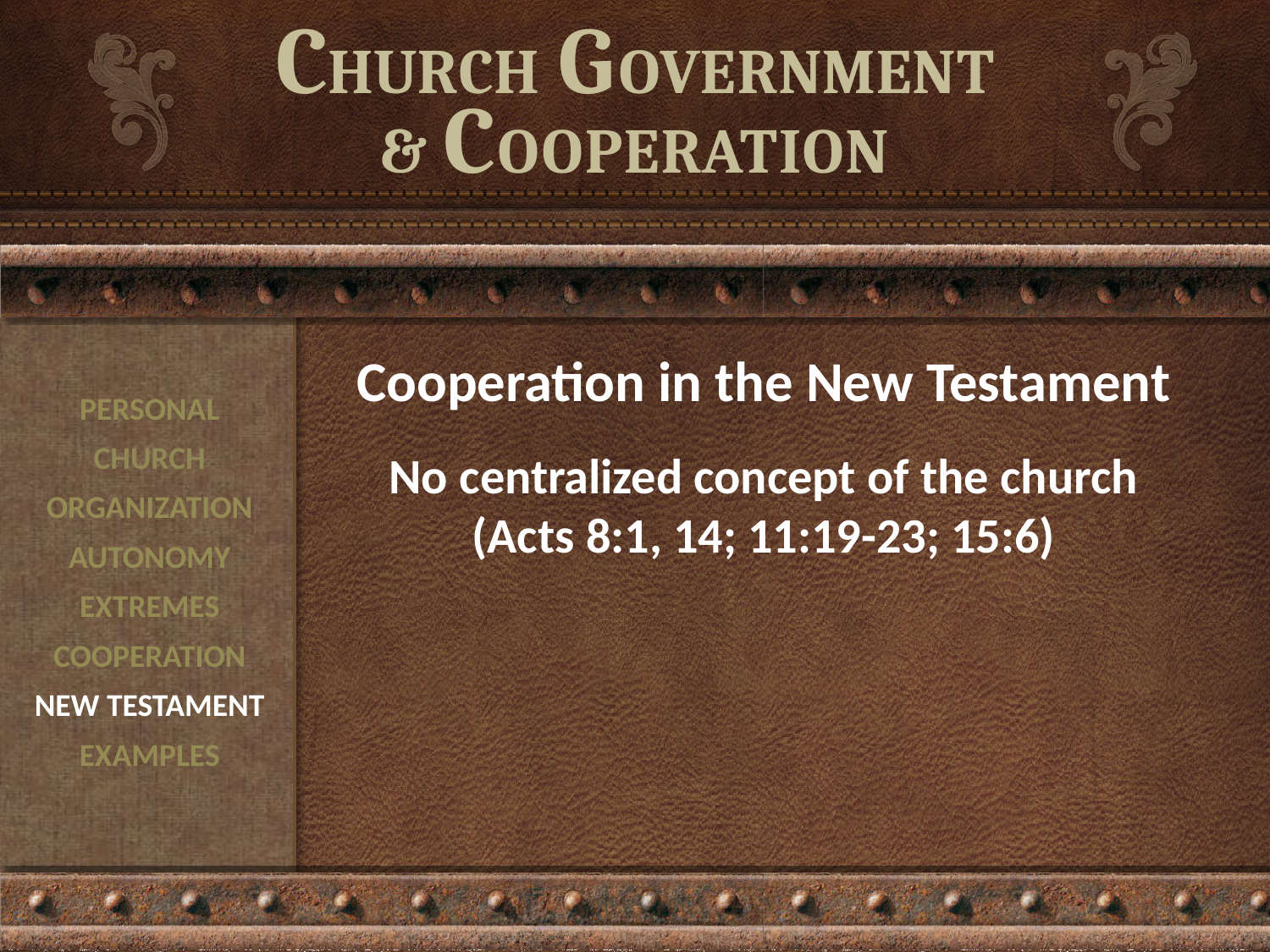

# CHURCH GOVERNMENT & COOPERATION
Cooperation in the New Testament
No centralized concept of the church (Acts 8:1, 14; 11:19-23; 15:6)
PERSONAL
CHURCH
ORGANIZATION
AUTONOMY
EXTREMES
COOPERATION
NEW TESTAMENT
EXAMPLES